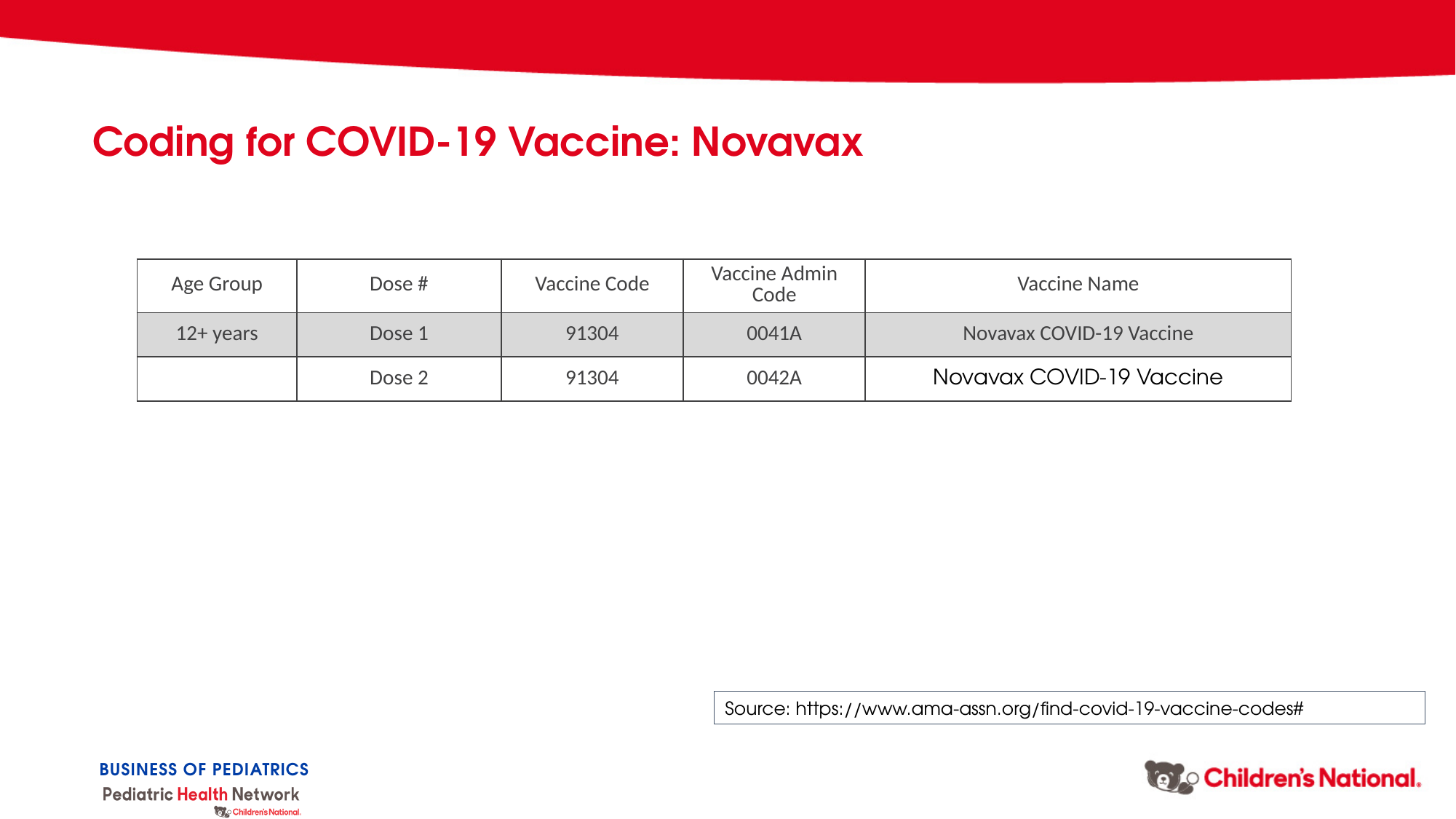

Coding for COVID-19 Vaccine: Novavax
| Age Group | Dose # | Vaccine Code | Vaccine Admin Code | Vaccine Name |
| --- | --- | --- | --- | --- |
| 12+ years | Dose 1 | 91304 | 0041A | Novavax COVID-19 Vaccine |
|  | Dose 2 | 91304 | 0042A | Novavax COVID-19 Vaccine |
Source: https://www.ama-assn.org/find-covid-19-vaccine-codes#